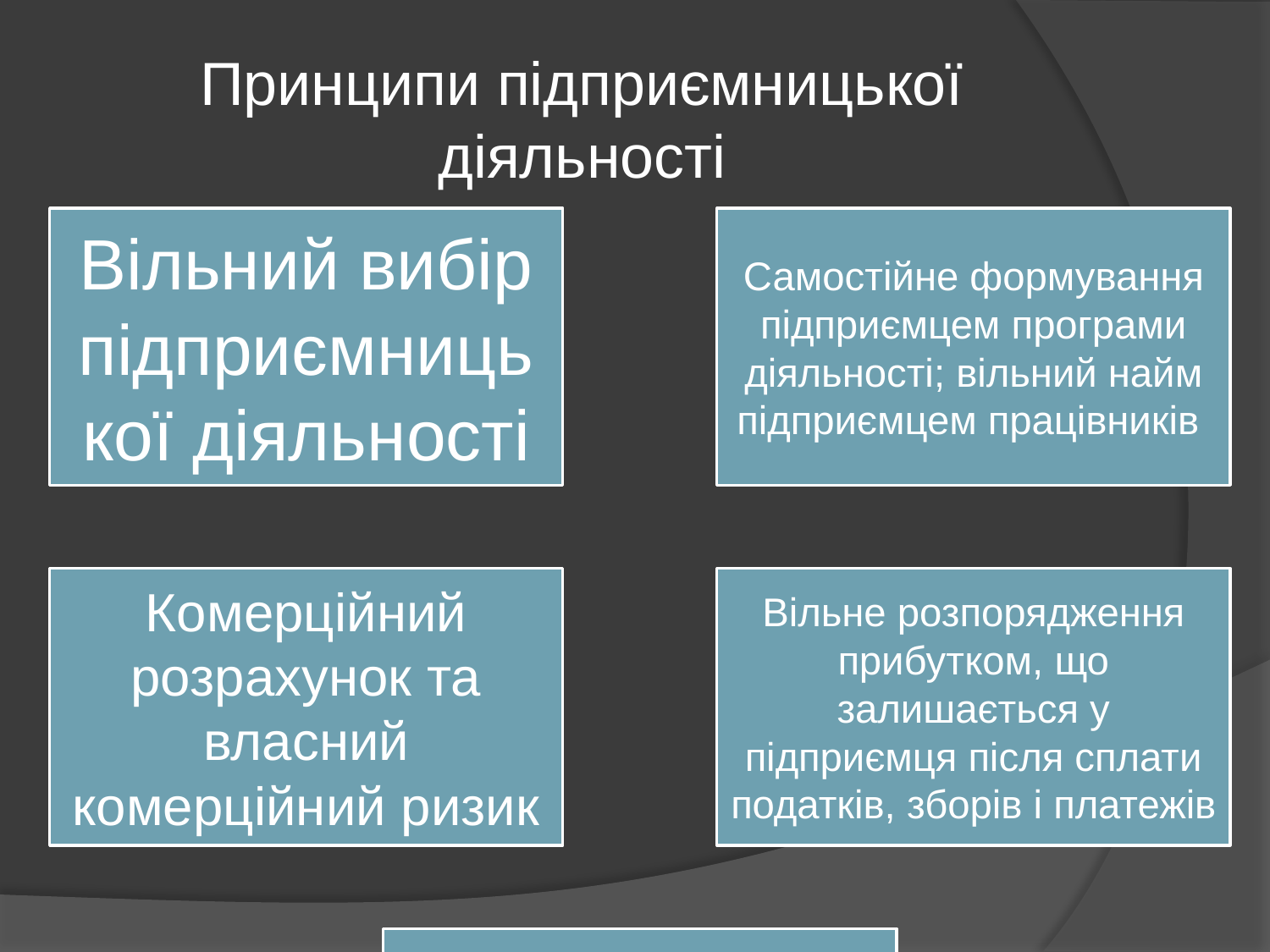

# Принципи підприємницької діяльності
Вільний вибір підприємницької діяльності
Самостійне формування підприємцем програми діяльності; вільний найм підприємцем працівників
Комерційний розрахунок та власний комерційний ризик
Вільне розпорядження прибутком, що залишається у підприємця після сплати податків, зборів і платежів